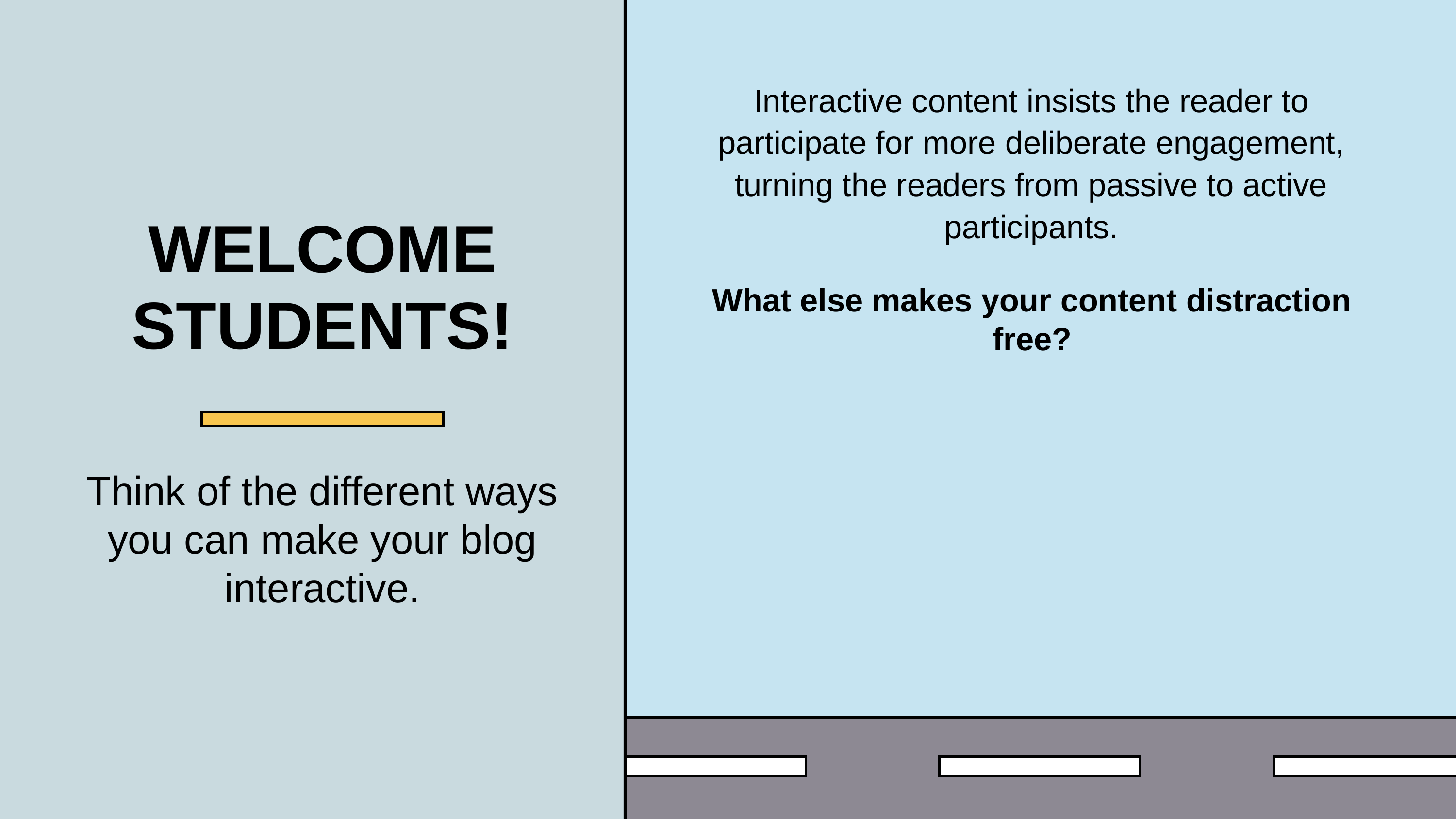

Interactive content insists the reader to participate for more deliberate engagement, turning the readers from passive to active participants.
WELCOME STUDENTS!
What else makes your content distraction free?

Think of the different ways you can make your blog interactive.